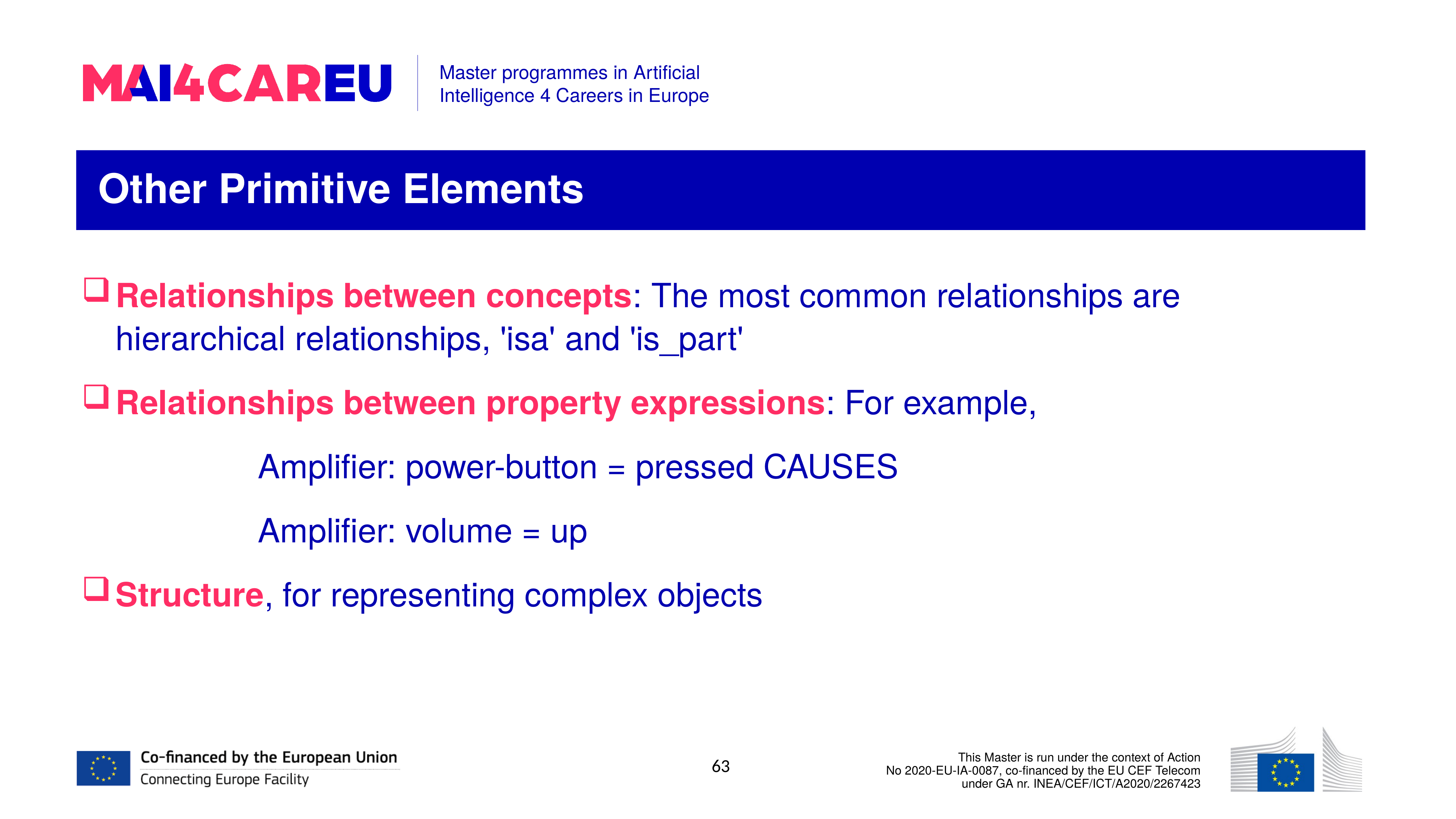

Other Primitive Elements
Relationships between concepts: The most common relationships are hierarchical relationships, 'isa' and 'is_part'
Relationships between property expressions: For example,
                   Amplifier: power-button = pressed CAUSES
                   Amplifier: volume = up
Structure, for representing complex objects

63